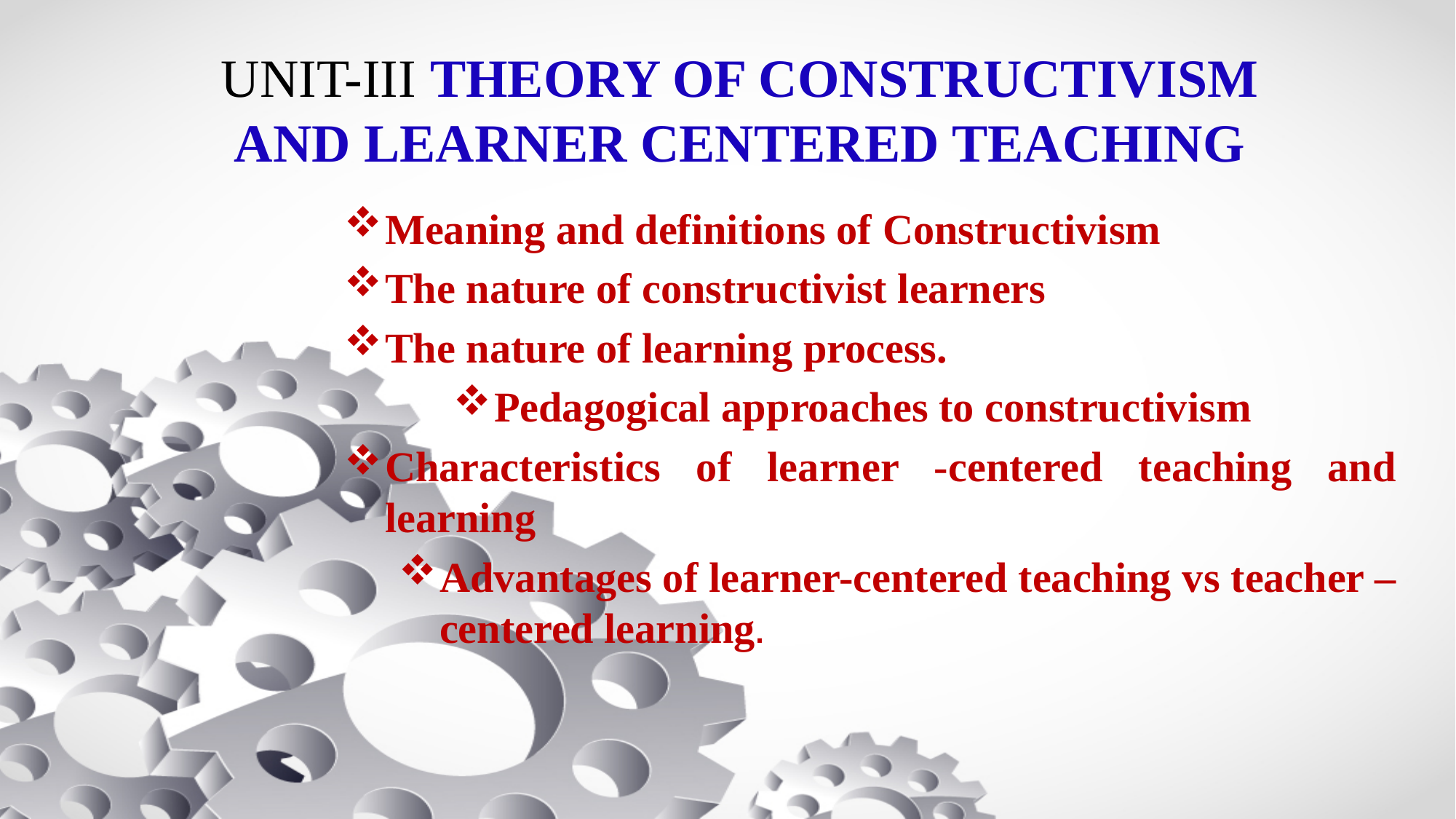

# UNIT-III THEORY OF CONSTRUCTIVISM AND LEARNER CENTERED TEACHING
Meaning and definitions of Constructivism
The nature of constructivist learners
The nature of learning process.
Pedagogical approaches to constructivism
Characteristics of learner -centered teaching and learning
Advantages of learner-centered teaching vs teacher – centered learning.